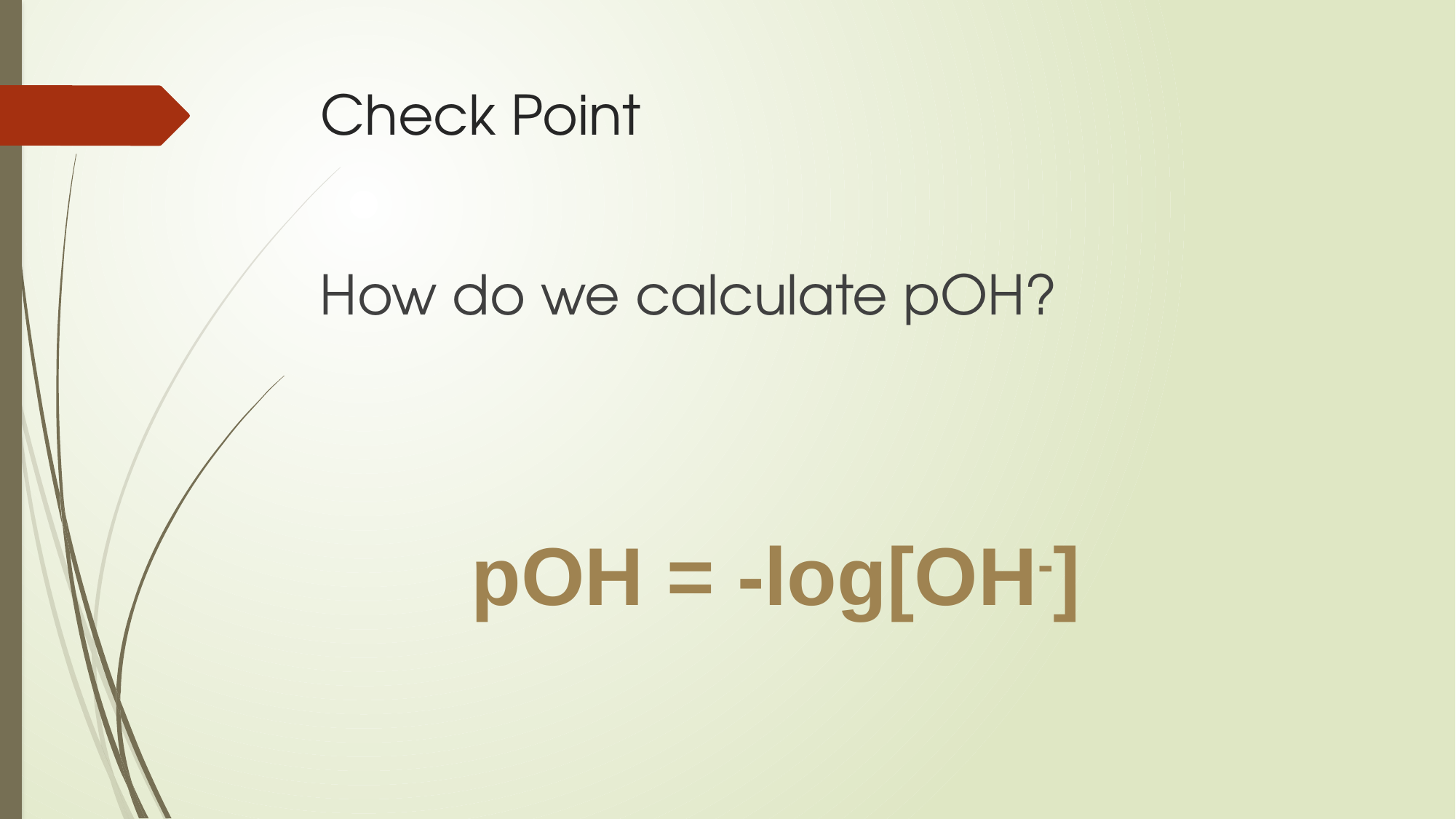

# Check Point
How do we calculate pOH?

pOH = -log[OH-]